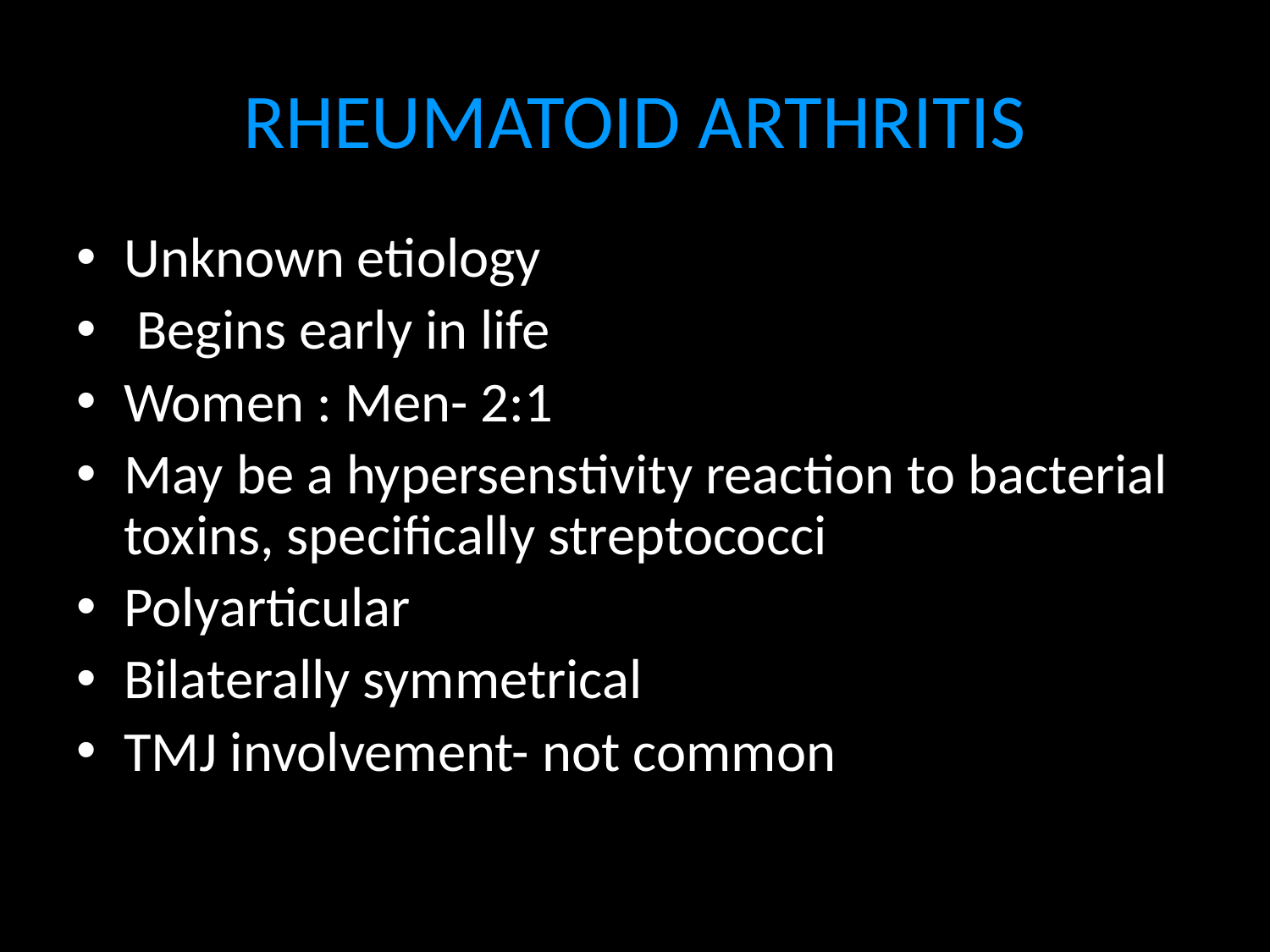

# RHEUMATOID ARTHRITIS
Unknown etiology
 Begins early in life
Women : Men- 2:1
May be a hypersenstivity reaction to bacterial toxins, specifically streptococci
Polyarticular
Bilaterally symmetrical
TMJ involvement- not common